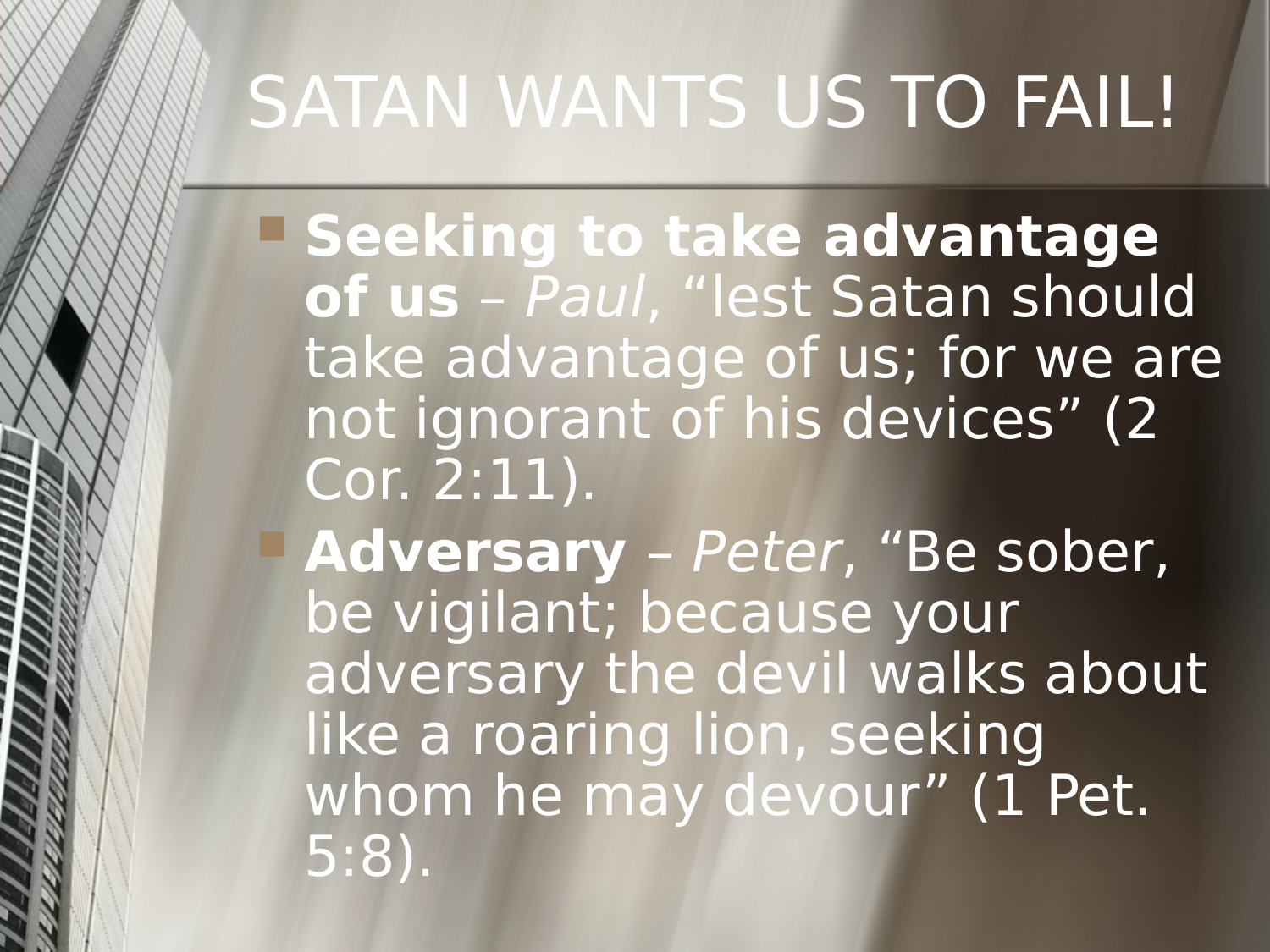

# SATAN WANTS US TO FAIL!
Seeking to take advantage of us – Paul, “lest Satan should take advantage of us; for we are not ignorant of his devices” (2 Cor. 2:11).
Adversary – Peter, “Be sober, be vigilant; because your adversary the devil walks about like a roaring lion, seeking whom he may devour” (1 Pet. 5:8).